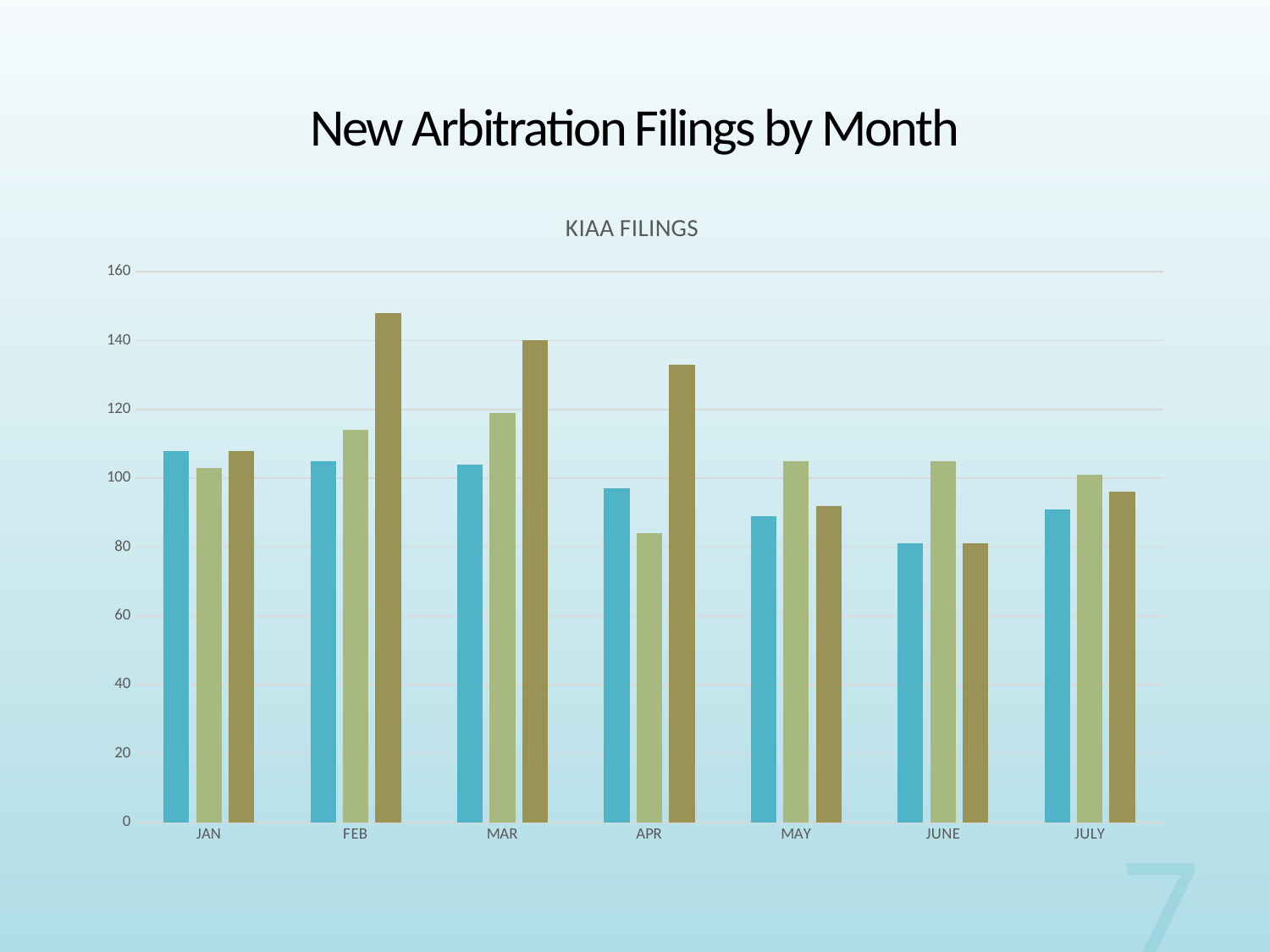

# New Arbitration Filings by Month

### Chart: KIAA FILINGS

| Category | 2022 | 2023 | 2024 |
|---|---|---|---|
| JAN | 108.0 | 103.0 | 108.0 |
| FEB | 105.0 | 114.0 | 148.0 |
| MAR | 104.0 | 119.0 | 140.0 |
| APR | 97.0 | 84.0 | 133.0 |
| MAY | 89.0 | 105.0 | 92.0 |
| JUNE | 81.0 | 105.0 | 81.0 |
| JULY | 91.0 | 101.0 | 96.0 |
7